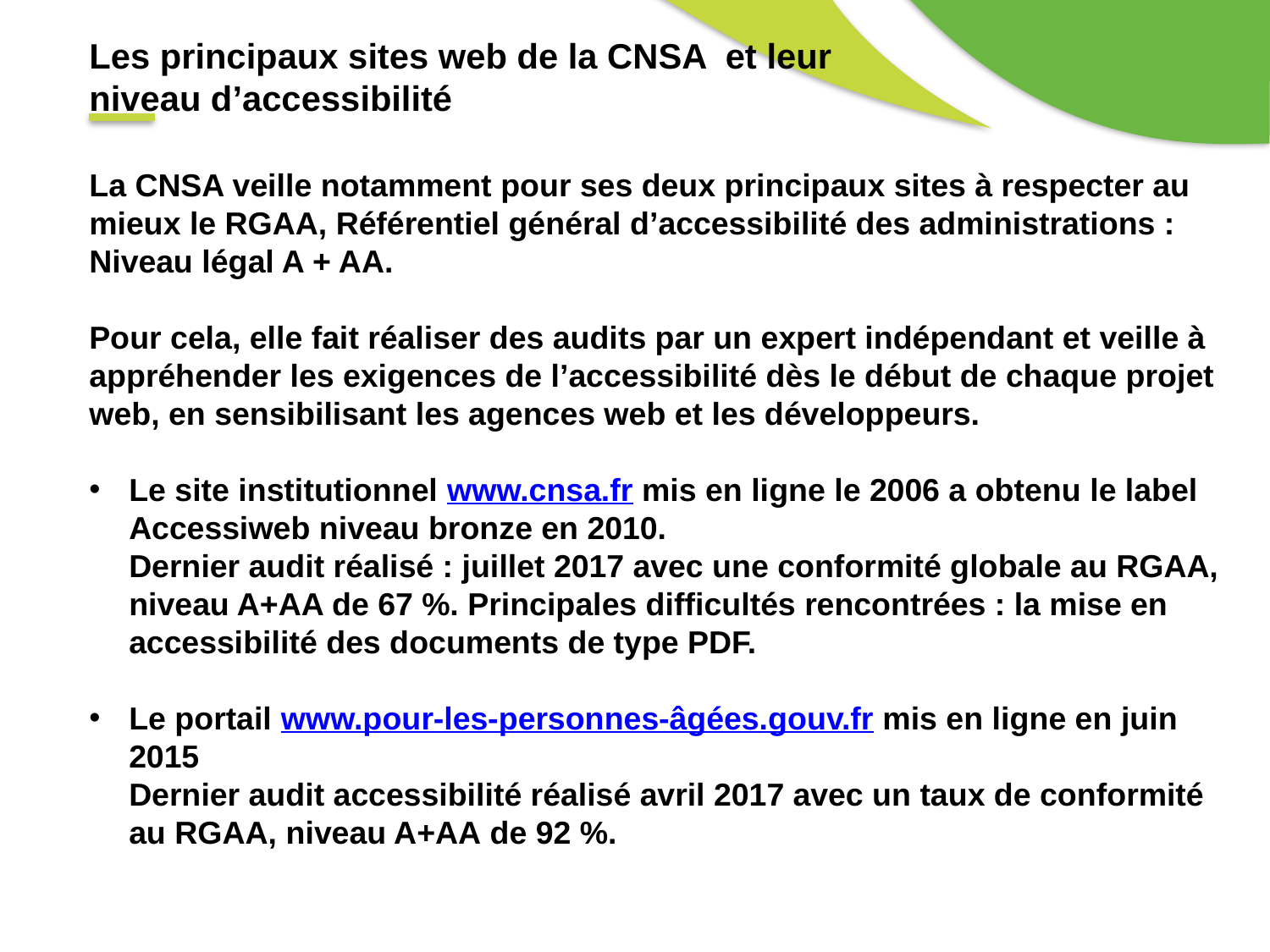

Les principaux sites web de la CNSA  et leur niveau d’accessibilité
La CNSA veille notamment pour ses deux principaux sites à respecter au mieux le RGAA, Référentiel général d’accessibilité des administrations : Niveau légal A + AA.

Pour cela, elle fait réaliser des audits par un expert indépendant et veille à appréhender les exigences de l’accessibilité dès le début de chaque projet web, en sensibilisant les agences web et les développeurs.

Le site institutionnel www.cnsa.fr mis en ligne le 2006 a obtenu le label Accessiweb niveau bronze en 2010.
Dernier audit réalisé : juillet 2017 avec une conformité globale au RGAA, niveau A+AA de 67 %. Principales difficultés rencontrées : la mise en accessibilité des documents de type PDF.

Le portail www.pour-les-personnes-âgées.gouv.fr mis en ligne en juin 2015
Dernier audit accessibilité réalisé avril 2017 avec un taux de conformité au RGAA, niveau A+AA de 92 %.